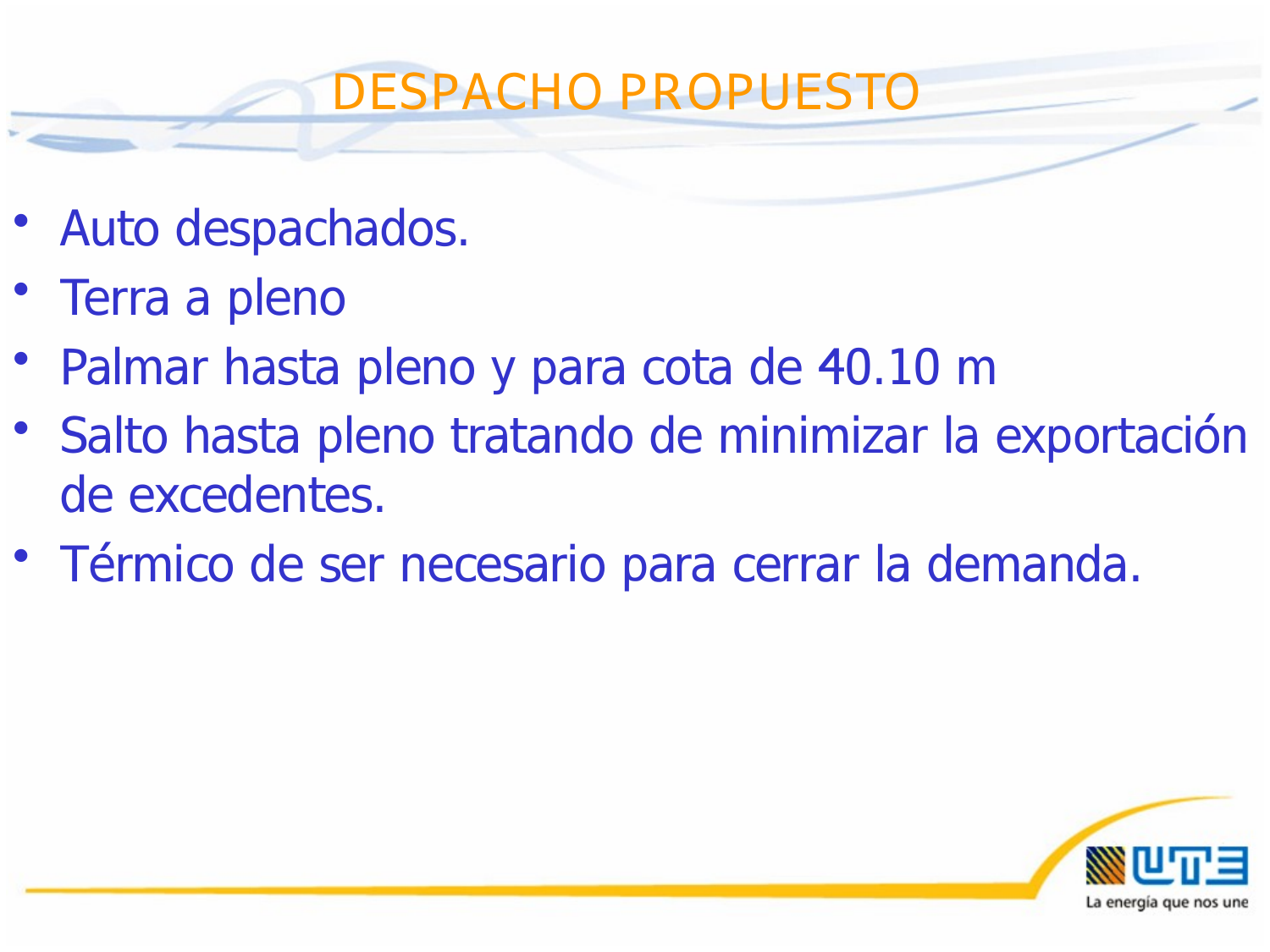

DESPACHO PROPUESTO
Auto despachados.
Terra a pleno
Palmar hasta pleno y para cota de 40.10 m
Salto hasta pleno tratando de minimizar la exportación de excedentes.
Térmico de ser necesario para cerrar la demanda.